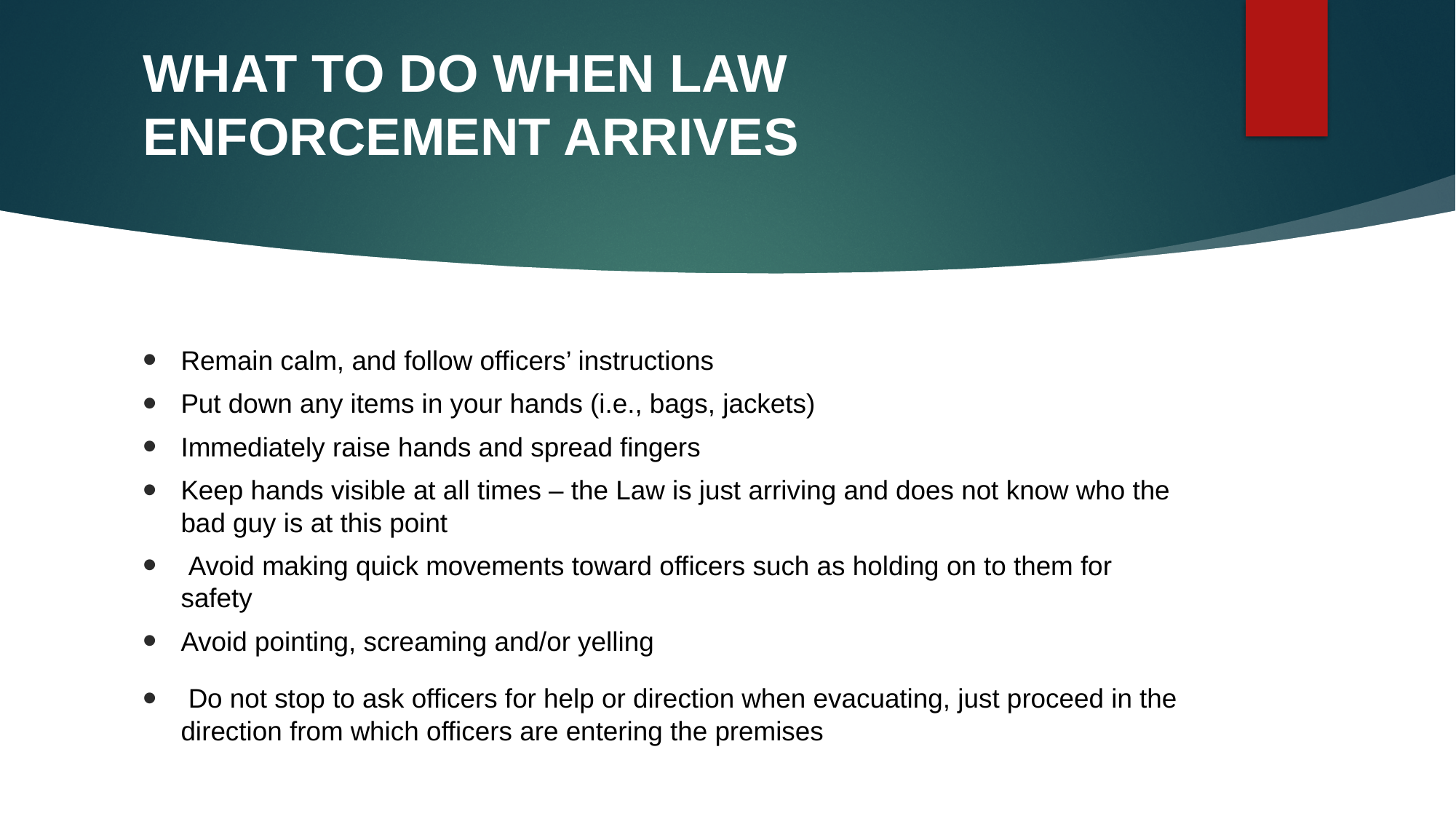

# WHAT TO DO WHEN LAW ENFORCEMENT ARRIVES

Remain calm, and follow officers’ instructions
Put down any items in your hands (i.e., bags, jackets)
Immediately raise hands and spread fingers
Keep hands visible at all times – the Law is just arriving and does not know who the bad guy is at this point
 Avoid making quick movements toward officers such as holding on to them for safety
Avoid pointing, screaming and/or yelling
 Do not stop to ask officers for help or direction when evacuating, just proceed in the direction from which officers are entering the premises